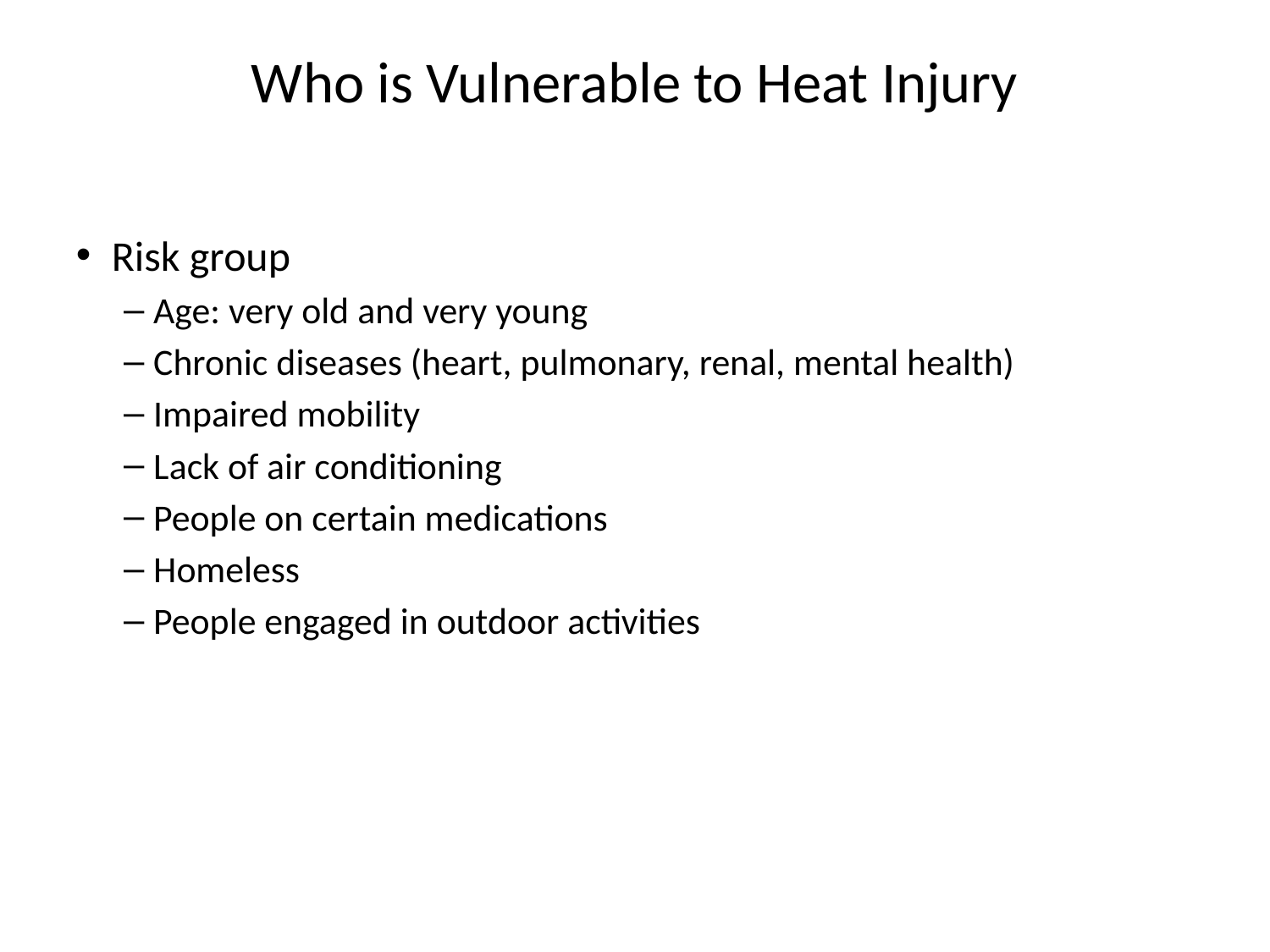

# Who is Vulnerable to Heat Injury
Risk group
Age: very old and very young
Chronic diseases (heart, pulmonary, renal, mental health)
Impaired mobility
Lack of air conditioning
People on certain medications
Homeless
People engaged in outdoor activities